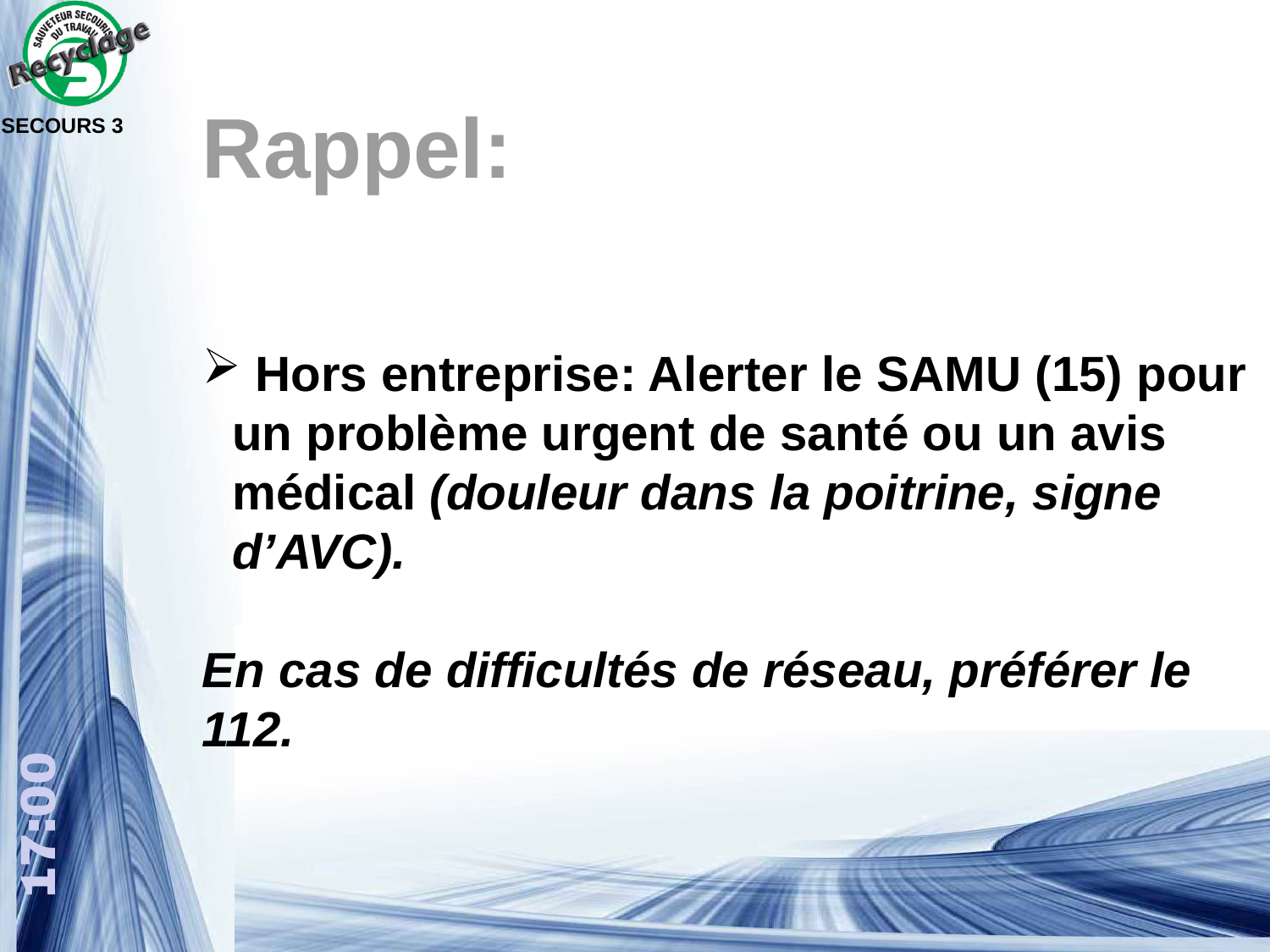

Rappel:
SECOURS 3
 Hors entreprise: Alerter le SAMU (15) pour un problème urgent de santé ou un avis médical (douleur dans la poitrine, signe d’AVC).

En cas de difficultés de réseau, préférer le 112.